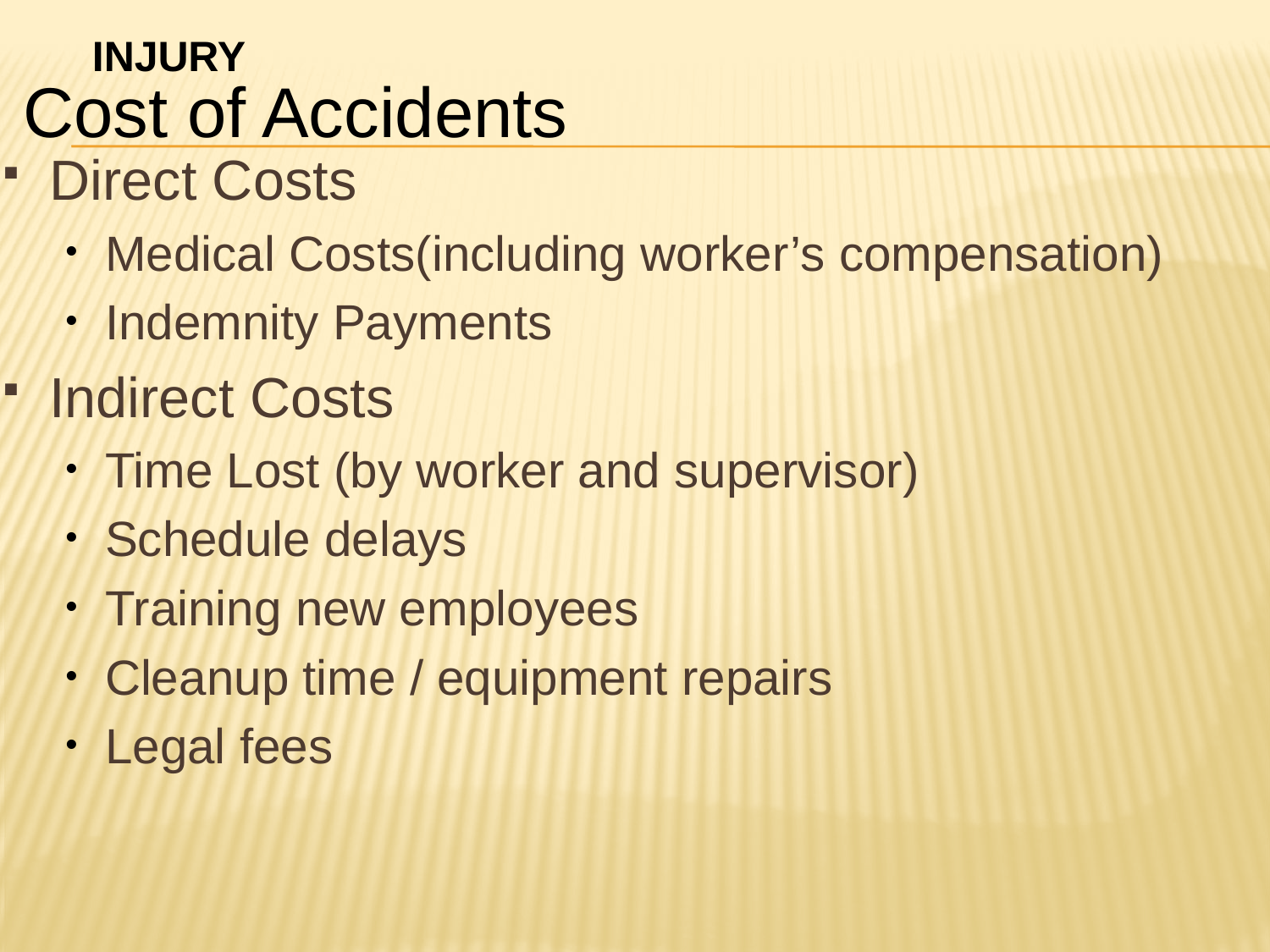

INJURY
Cost of Accidents
Direct Costs
Medical Costs(including worker’s compensation)
Indemnity Payments
Indirect Costs
Time Lost (by worker and supervisor)
Schedule delays
Training new employees
Cleanup time / equipment repairs
Legal fees